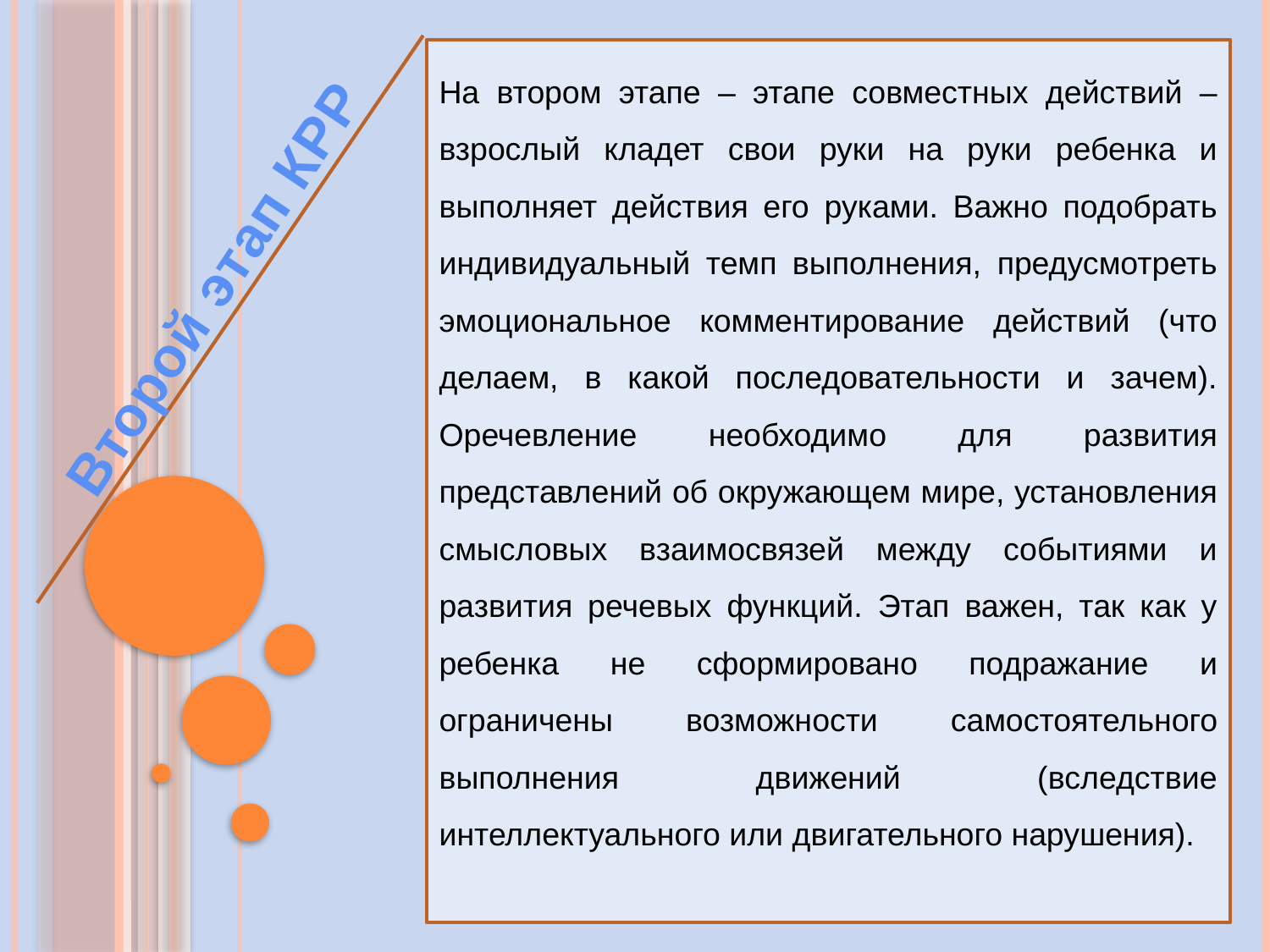

На втором этапе – этапе совместных действий – взрослый кладет свои руки на руки ребенка и выполняет действия его руками. Важно подобрать индивидуальный темп выполнения, предусмотреть эмоциональное комментирование действий (что делаем, в какой последовательности и зачем). Оречевление необходимо для развития представлений об окружающем мире, установления смысловых взаимосвязей между событиями и развития речевых функций. Этап важен, так как у ребенка не сформировано подражание и ограничены возможности самостоятельного выполнения движений (вследствие интеллектуального или двигательного нарушения).

Второй этап КРР